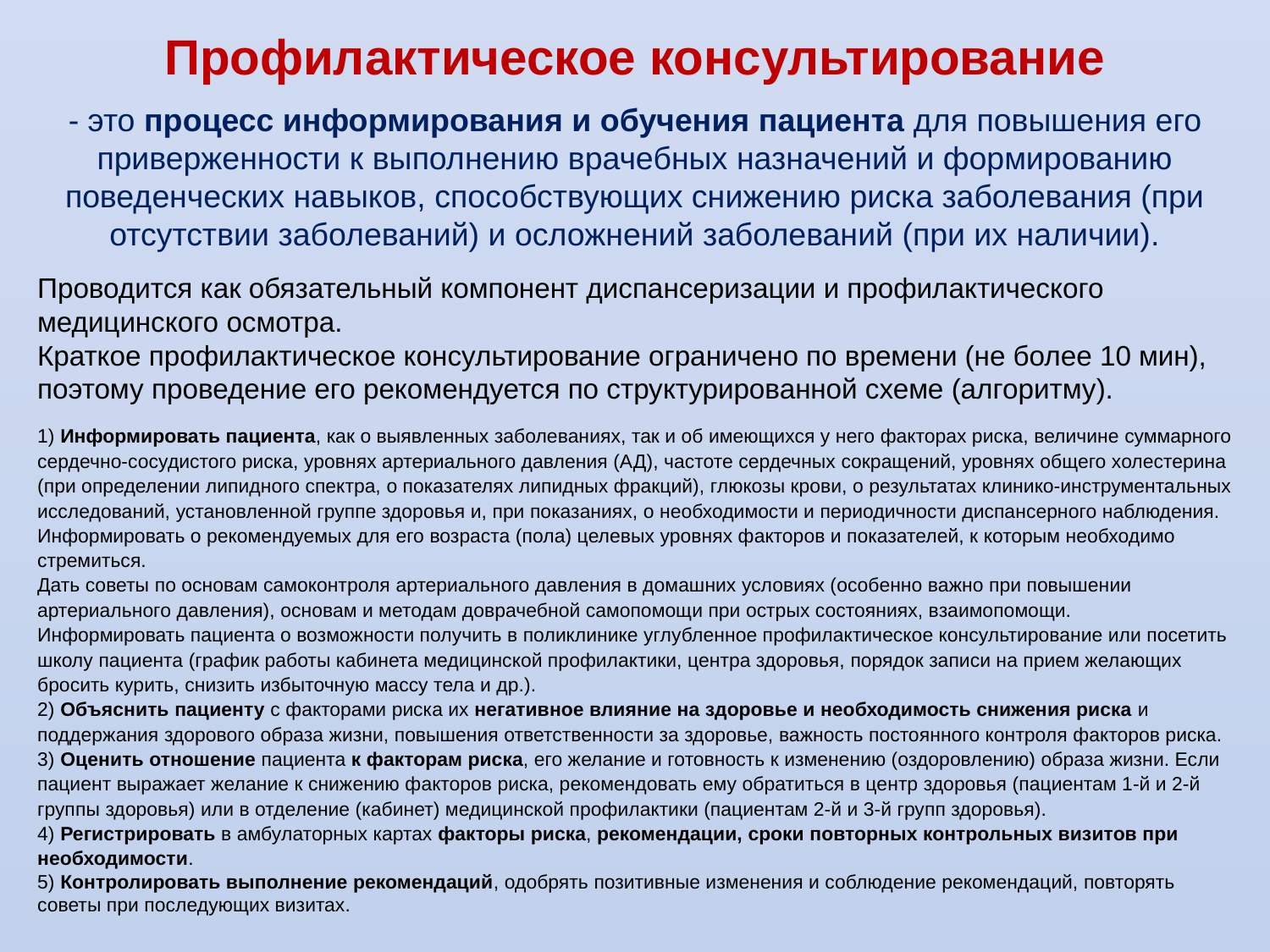

Профилактическое консультирование
- это процесс информирования и обучения пациента для повышения его приверженности к выполнению врачебных назначений и формированию поведенческих навыков, способствующих снижению риска заболевания (при отсутствии заболеваний) и осложнений заболеваний (при их наличии).
Проводится как обязательный компонент диспансеризации и профилактического медицинского осмотра.
Краткое профилактическое консультирование ограничено по времени (не более 10 мин), поэтому проведение его рекомендуется по структурированной схеме (алгоритму).
1) Информировать пациента, как о выявленных заболеваниях, так и об имеющихся у него факторах риска, величине суммарного сердечно-сосудистого риска, уровнях артериального давления (АД), частоте сердечных сокращений, уровнях общего холестерина (при определении липидного спектра, о показателях липидных фракций), глюкозы крови, о результатах клинико-инструментальных исследований, установленной группе здоровья и, при показаниях, о необходимости и периодичности диспансерного наблюдения. Информировать о рекомендуемых для его возраста (пола) целевых уровнях факторов и показателей, к которым необходимо стремиться.
Дать советы по основам самоконтроля артериального давления в домашних условиях (особенно важно при повышении артериального давления), основам и методам доврачебной самопомощи при острых состояниях, взаимопомощи.
Информировать пациента о возможности получить в поликлинике углубленное профилактическое консультирование или посетить школу пациента (график работы кабинета медицинской профилактики, центра здоровья, порядок записи на прием желающих бросить курить, снизить избыточную массу тела и др.).
2) Объяснить пациенту с факторами риска их негативное влияние на здоровье и необходимость снижения риска и поддержания здорового образа жизни, повышения ответственности за здоровье, важность постоянного контроля факторов риска.
3) Оценить отношение пациента к факторам риска, его желание и готовность к изменению (оздоровлению) образа жизни. Если пациент выражает желание к снижению факторов риска, рекомендовать ему обратиться в центр здоровья (пациентам 1-й и 2-й группы здоровья) или в отделение (кабинет) медицинской профилактики (пациентам 2-й и 3-й групп здоровья).
4) Регистрировать в амбулаторных картах факторы риска, рекомендации, сроки повторных контрольных визитов при необходимости.
5) Контролировать выполнение рекомендаций, одобрять позитивные изменения и соблюдение рекомендаций, повторять советы при последующих визитах.